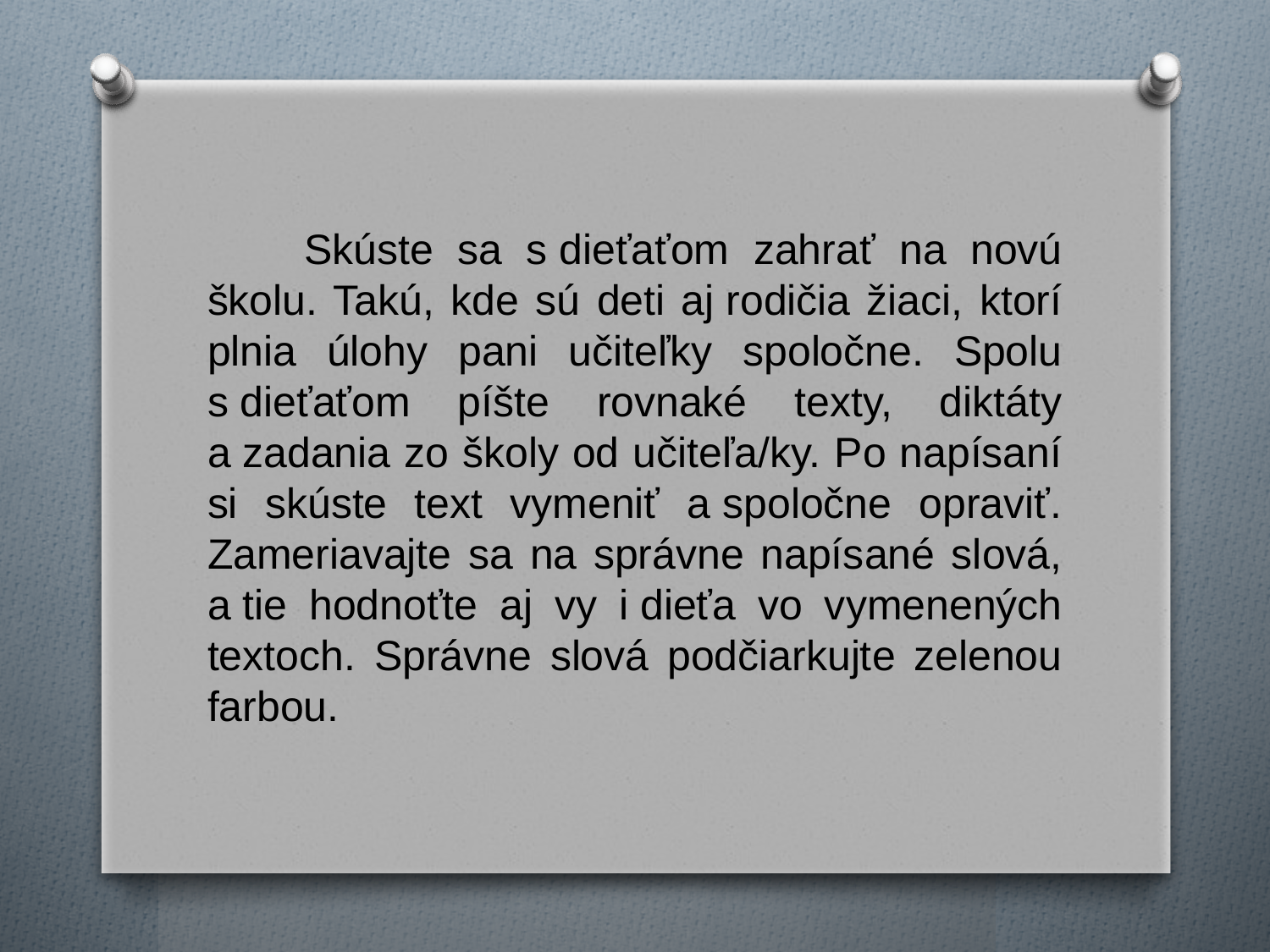

Skúste sa s dieťaťom zahrať na novú školu. Takú, kde sú deti aj rodičia žiaci, ktorí plnia úlohy pani učiteľky spoločne. Spolu s dieťaťom píšte rovnaké texty, diktáty a zadania zo školy od učiteľa/ky. Po napísaní si skúste text vymeniť a spoločne opraviť. Zameriavajte sa na správne napísané slová, a tie hodnoťte aj vy i dieťa vo vymenených textoch. Správne slová podčiarkujte zelenou farbou.